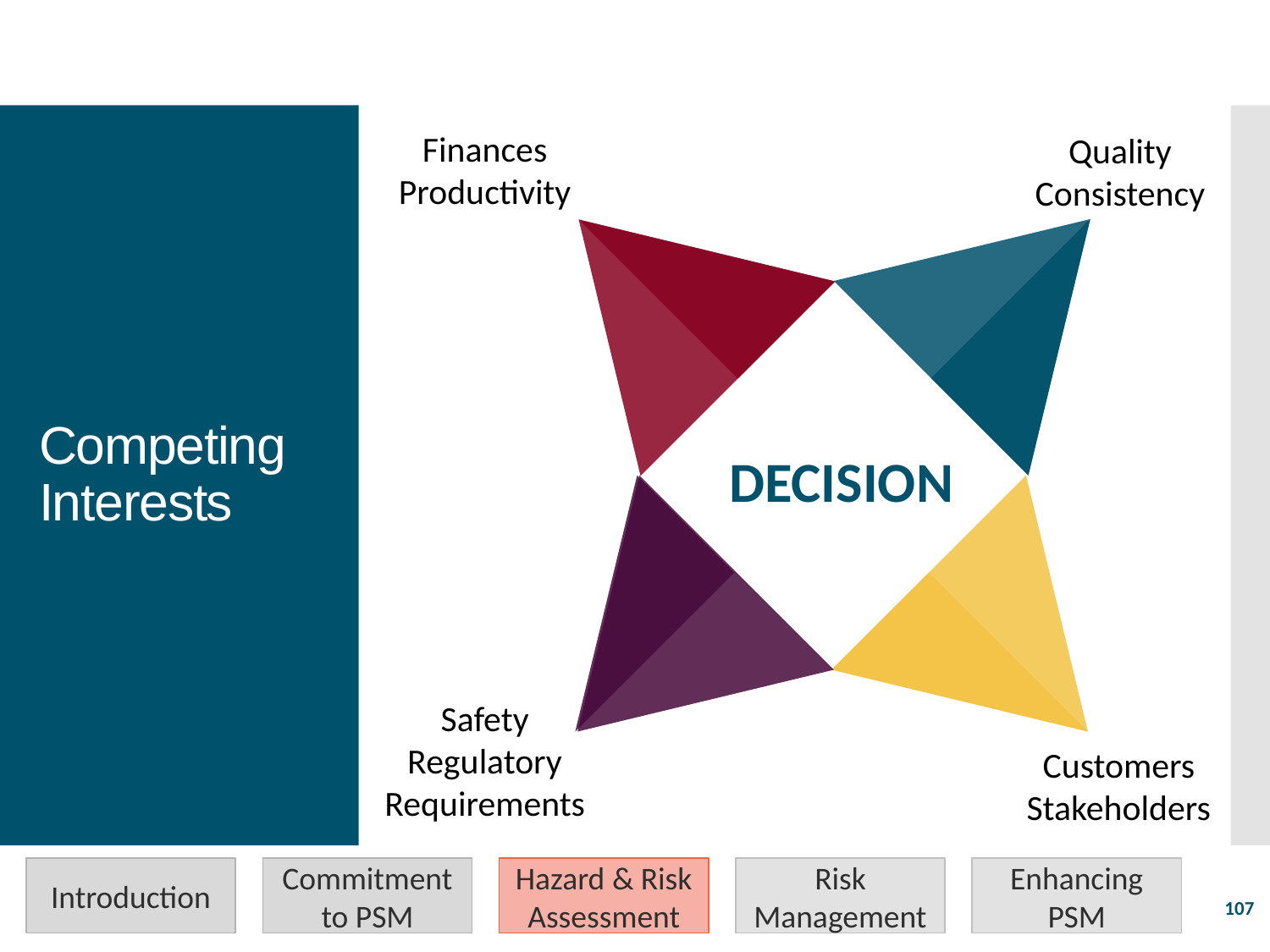

Finances
Productivity
Quality
Consistency

# Competing Interests

DECISION

Safety
Regulatory Requirements
Customers
Stakeholders
Introduction
Commitment to PSM
Hazard & Risk Assessment
Risk Management
Enhancing PSM
107